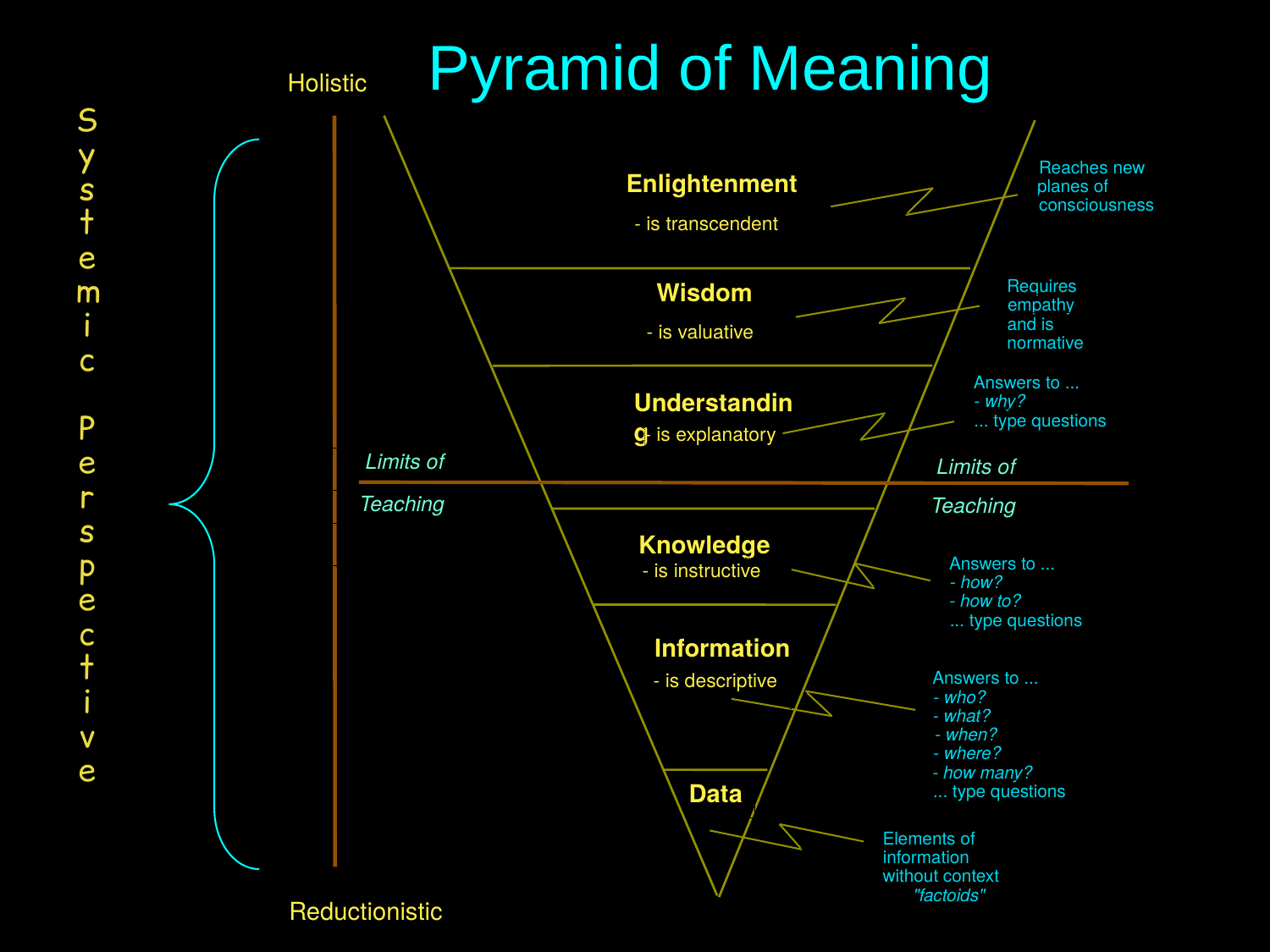

Pyramid of Meaning
Holistic

Reductionistic
Systemi
c
 Perspect
i
ve

Reaches new
planes of
consciousness
Enlightenment
- is transcendent

Wisdom
- is valuative
Requires
empathy
and is
normative

Understanding
- is explanatory
Answers to ...
- why?
... type questions

      Limits of
      Limits of

     Teaching
     Teaching

Knowledge
- is instructive
Answers to ...
- how?
- how to?
... type questions

Information
- is descriptive
Answers to ...
- who?
- what?
- when?
- where?
- how many?
... type questions

Data

Elements of
information
without context
 "factoids"